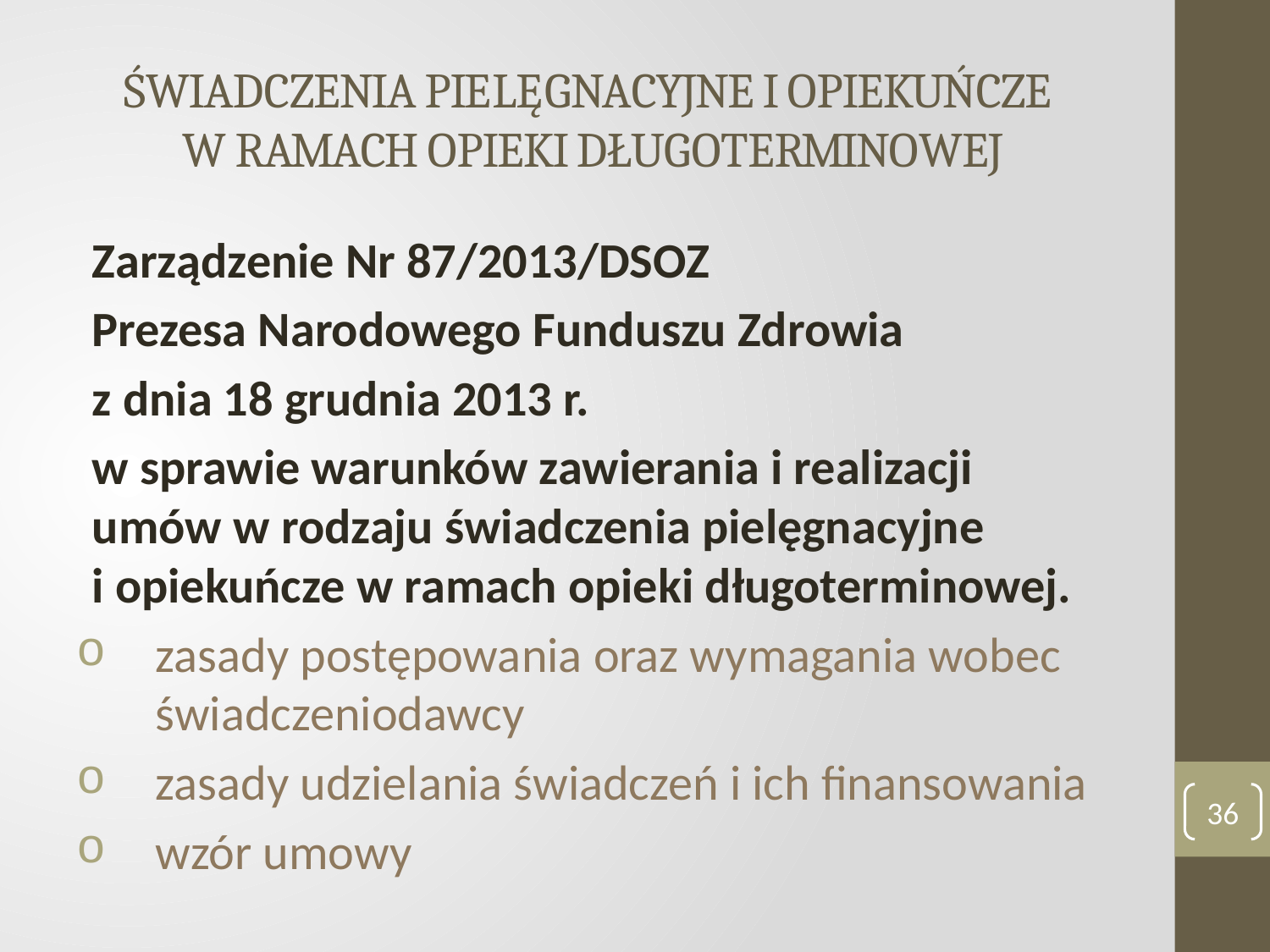

# ŚWIADCZENIA PIELĘGNACYJNE I OPIEKUŃCZE W RAMACH OPIEKI DŁUGOTERMINOWEJ
Zarządzenie Nr 87/2013/DSOZ
Prezesa Narodowego Funduszu Zdrowia
z dnia 18 grudnia 2013 r.
w sprawie warunków zawierania i realizacji umów w rodzaju świadczenia pielęgnacyjne
i opiekuńcze w ramach opieki długoterminowej.
zasady postępowania oraz wymagania wobec świadczeniodawcy
zasady udzielania świadczeń i ich finansowania
wzór umowy

36